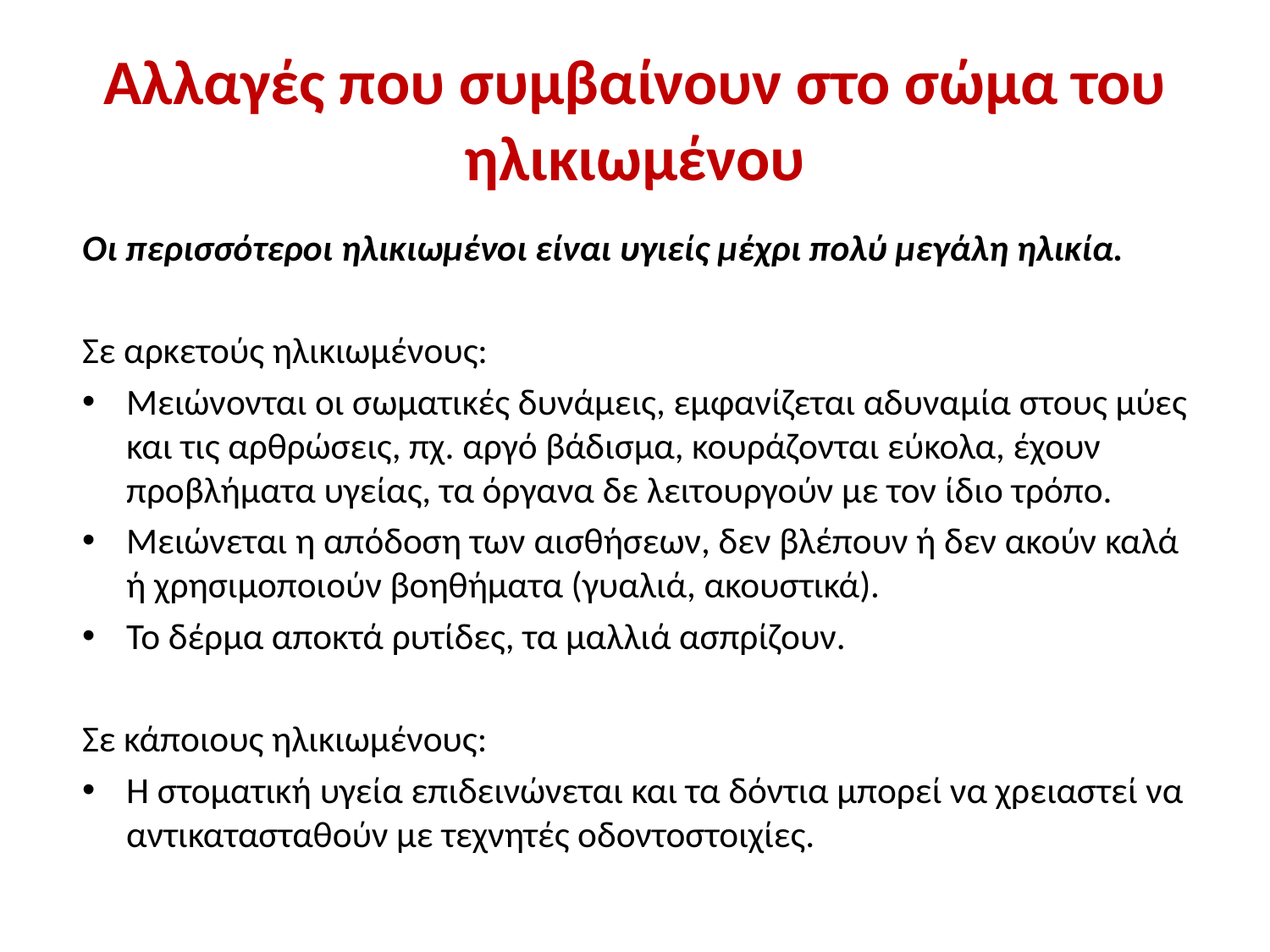

# Αλλαγές που συμβαίνουν στο σώμα του ηλικιωμένου
Οι περισσότεροι ηλικιωμένοι είναι υγιείς μέχρι πολύ μεγάλη ηλικία.

Σε αρκετούς ηλικιωμένους:
Μειώνονται οι σωματικές δυνάμεις, εμφανίζεται αδυναμία στους μύες και τις αρθρώσεις, πχ. αργό βάδισμα, κουράζονται εύκολα, έχουν προβλήματα υγείας, τα όργανα δε λειτουργούν με τον ίδιο τρόπο.
Μειώνεται η απόδοση των αισθήσεων, δεν βλέπουν ή δεν ακούν καλά ή χρησιμοποιούν βοηθήματα (γυαλιά, ακουστικά).
Το δέρμα αποκτά ρυτίδες, τα μαλλιά ασπρίζουν.

Σε κάποιους ηλικιωμένους:
Η στοματική υγεία επιδεινώνεται και τα δόντια μπορεί να χρειαστεί να αντικατασταθούν με τεχνητές οδοντοστοιχίες.